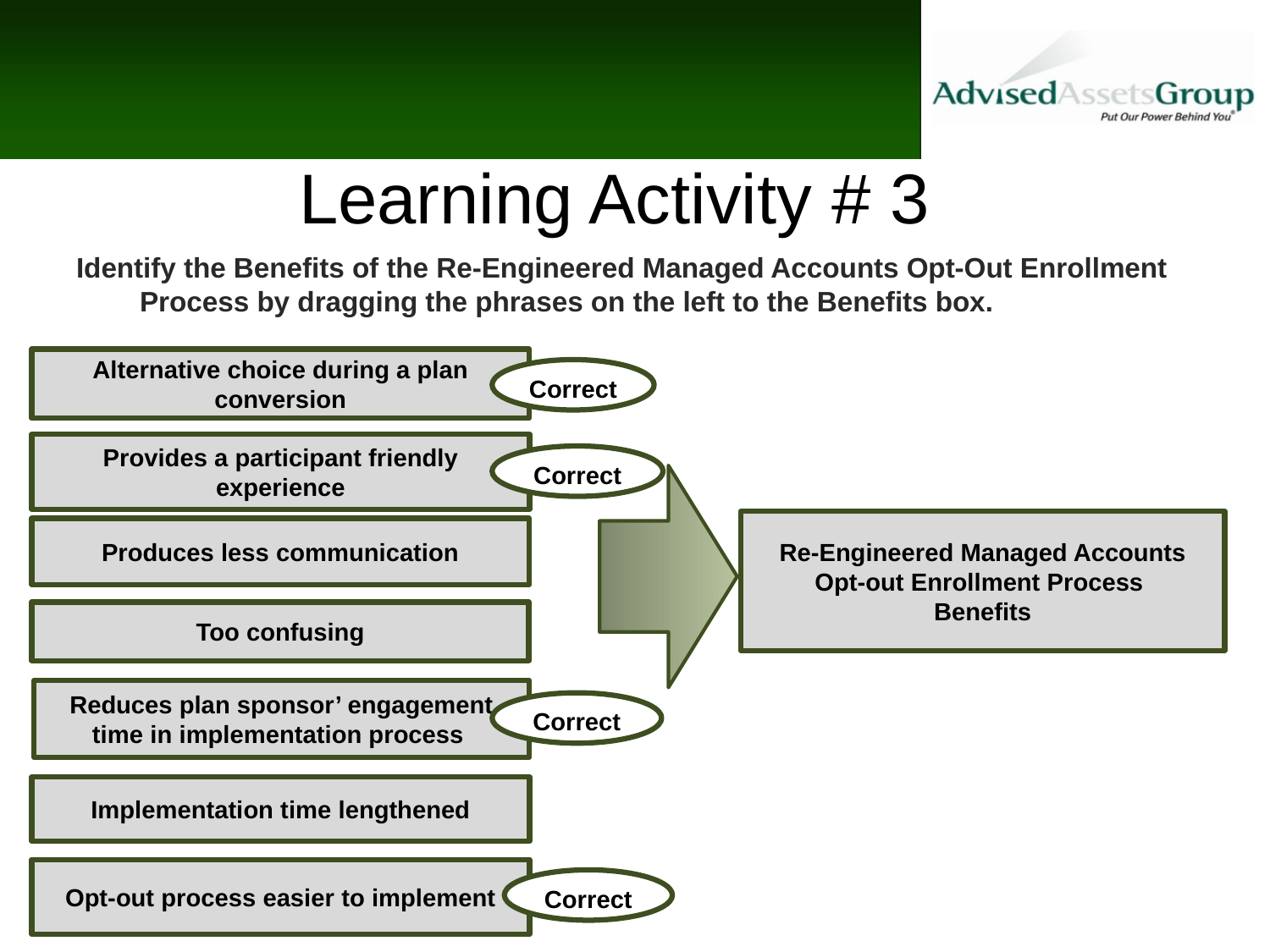

Learning Activity # 3
Identify the Benefits of the Re-Engineered Managed Accounts Opt-Out Enrollment Process by dragging the phrases on the left to the Benefits box.
Alternative choice during a plan conversion
Correct
Provides a participant friendly experience
Correct

Re-Engineered Managed Accounts Opt-out Enrollment Process
Benefits
Produces less communication
Too confusing
Reduces plan sponsor’ engagement time in implementation process
Correct
Implementation time lengthened
Opt-out process easier to implement
Correct